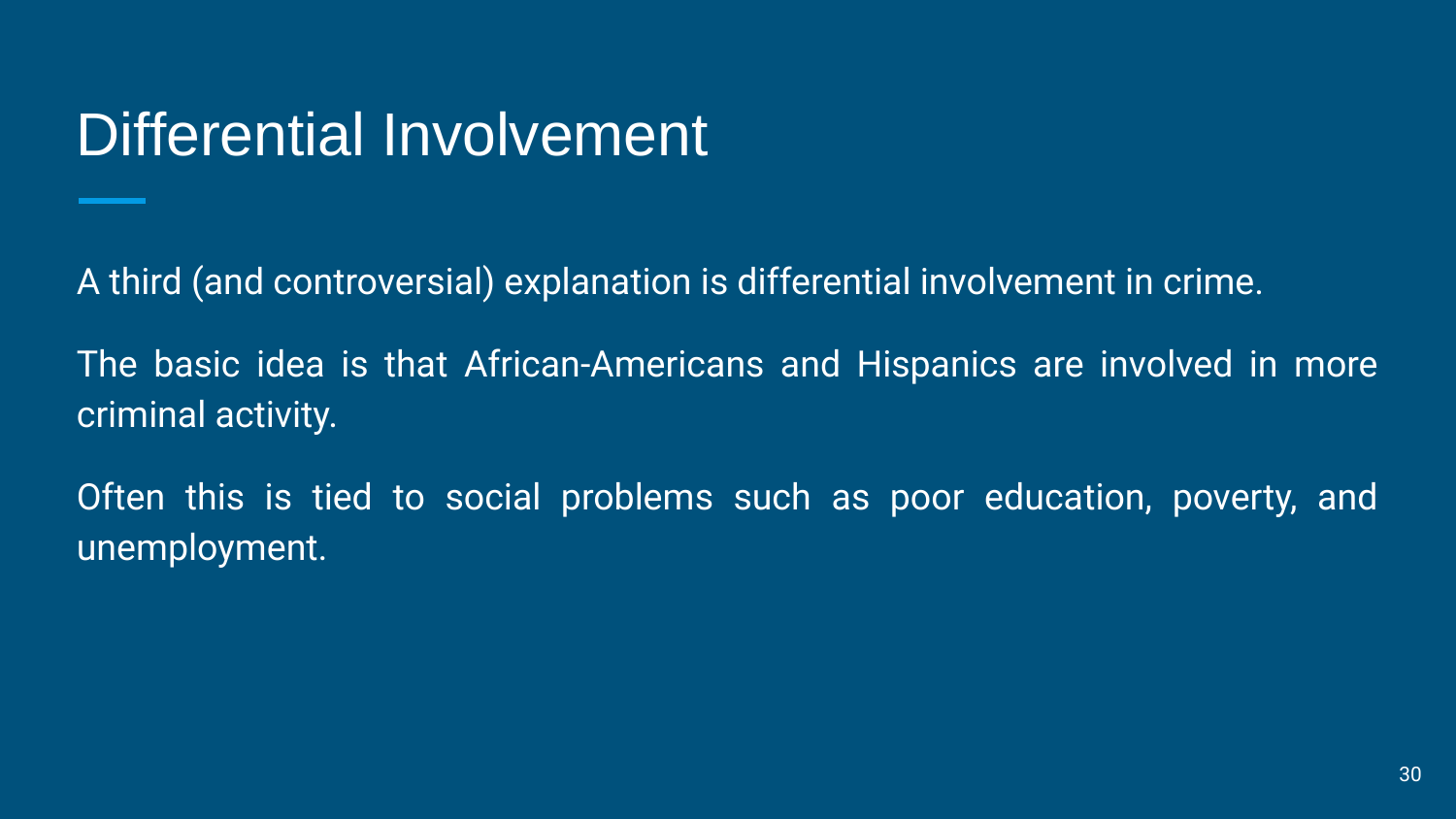

# Differential Involvement
A third (and controversial) explanation is differential involvement in crime.
The basic idea is that African-Americans and Hispanics are involved in more criminal activity.
Often this is tied to social problems such as poor education, poverty, and unemployment.
30